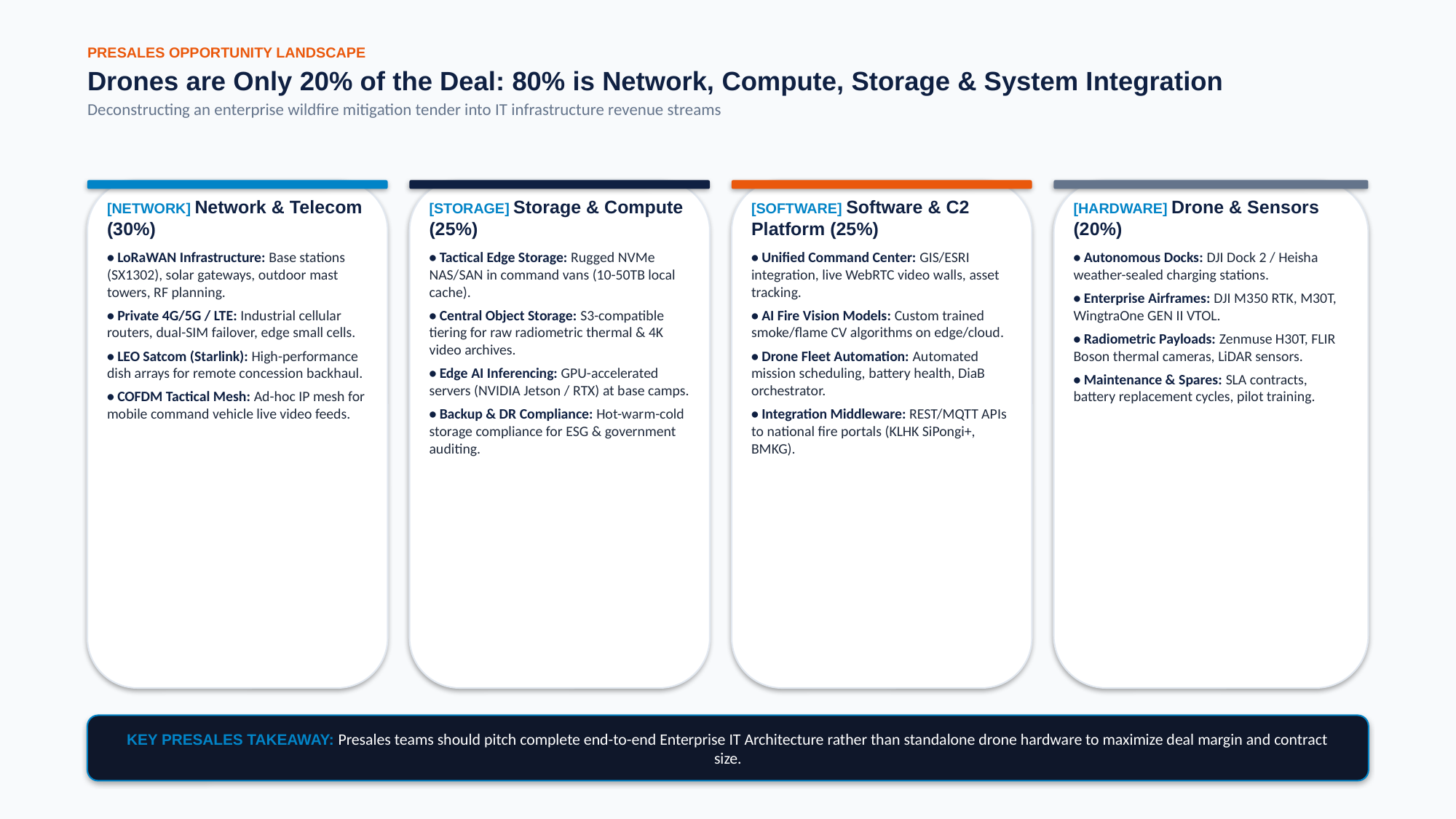

PRESALES OPPORTUNITY LANDSCAPE
Drones are Only 20% of the Deal: 80% is Network, Compute, Storage & System Integration
Deconstructing an enterprise wildfire mitigation tender into IT infrastructure revenue streams

[NETWORK] Network & Telecom (30%)
• LoRaWAN Infrastructure: Base stations (SX1302), solar gateways, outdoor mast towers, RF planning.
• Private 4G/5G / LTE: Industrial cellular routers, dual-SIM failover, edge small cells.
• LEO Satcom (Starlink): High-performance dish arrays for remote concession backhaul.
• COFDM Tactical Mesh: Ad-hoc IP mesh for mobile command vehicle live video feeds.
[STORAGE] Storage & Compute (25%)
• Tactical Edge Storage: Rugged NVMe NAS/SAN in command vans (10-50TB local cache).
• Central Object Storage: S3-compatible tiering for raw radiometric thermal & 4K video archives.
• Edge AI Inferencing: GPU-accelerated servers (NVIDIA Jetson / RTX) at base camps.
• Backup & DR Compliance: Hot-warm-cold storage compliance for ESG & government auditing.
[SOFTWARE] Software & C2 Platform (25%)
• Unified Command Center: GIS/ESRI integration, live WebRTC video walls, asset tracking.
• AI Fire Vision Models: Custom trained smoke/flame CV algorithms on edge/cloud.
• Drone Fleet Automation: Automated mission scheduling, battery health, DiaB orchestrator.
• Integration Middleware: REST/MQTT APIs to national fire portals (KLHK SiPongi+, BMKG).
[HARDWARE] Drone & Sensors (20%)
• Autonomous Docks: DJI Dock 2 / Heisha weather-sealed charging stations.
• Enterprise Airframes: DJI M350 RTK, M30T, WingtraOne GEN II VTOL.
• Radiometric Payloads: Zenmuse H30T, FLIR Boson thermal cameras, LiDAR sensors.
• Maintenance & Spares: SLA contracts, battery replacement cycles, pilot training.
KEY PRESALES TAKEAWAY: Presales teams should pitch complete end-to-end Enterprise IT Architecture rather than standalone drone hardware to maximize deal margin and contract size.